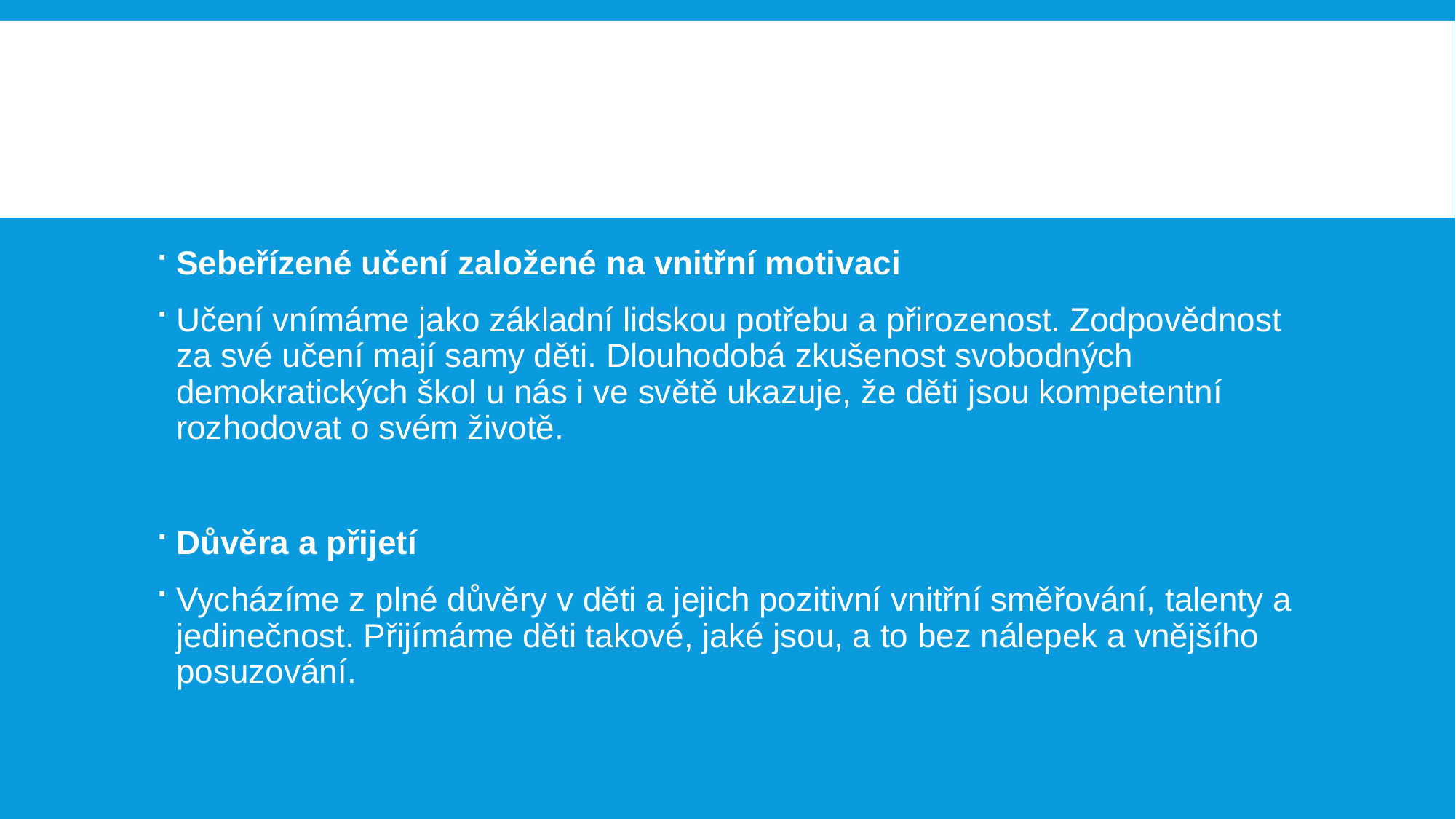

#
Sebeřízené učení založené na vnitřní motivaci
Učení vnímáme jako základní lidskou potřebu a přirozenost. Zodpovědnost za své učení mají samy děti. Dlouhodobá zkušenost svobodných demokratických škol u nás i ve světě ukazuje, že děti jsou kompetentní rozhodovat o svém životě.

Důvěra a přijetí
Vycházíme z plné důvěry v děti a jejich pozitivní vnitřní směřování, talenty a jedinečnost. Přijímáme děti takové, jaké jsou, a to bez nálepek a vnějšího posuzování.